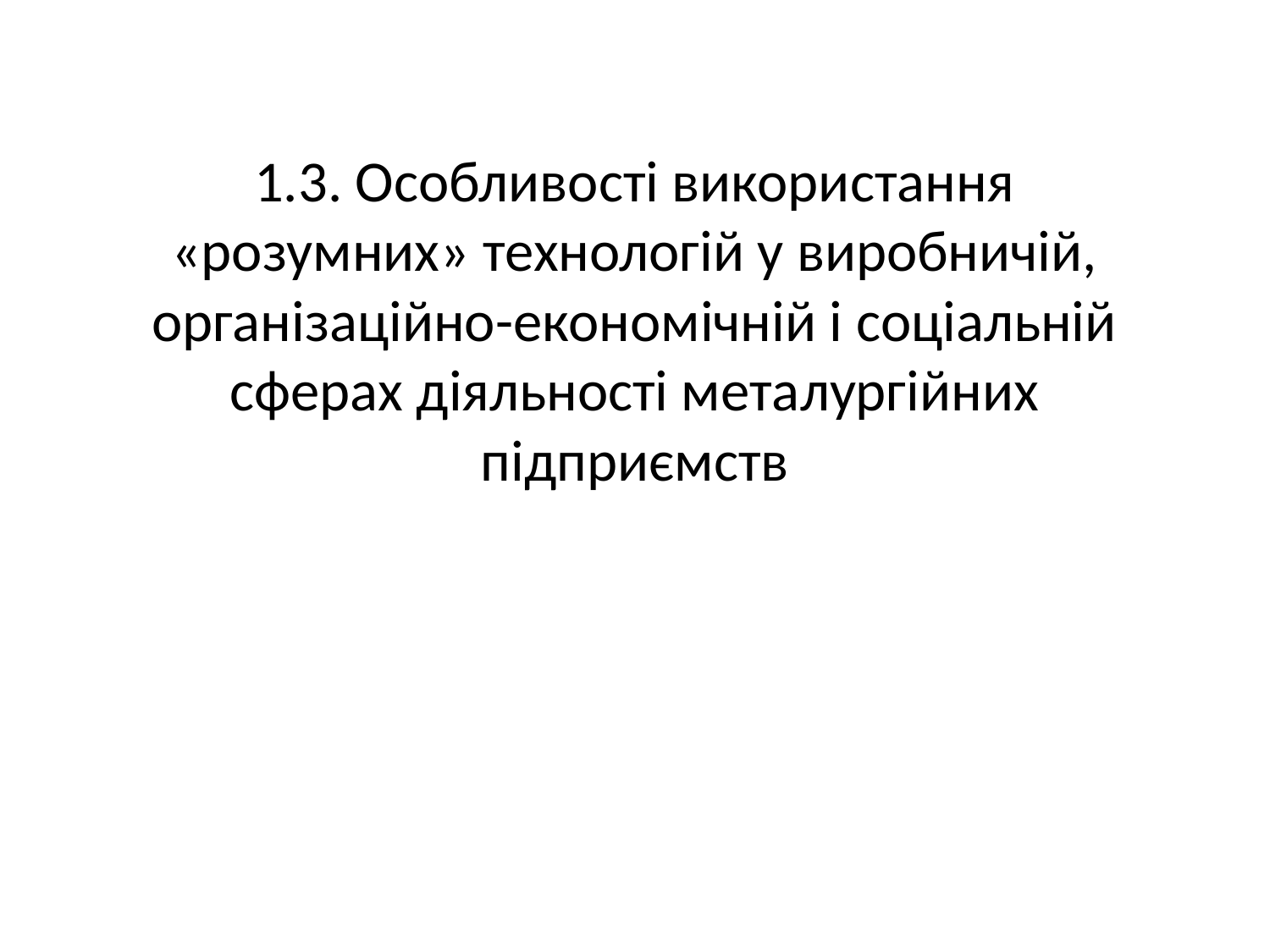

# 1.3. Особливості використання «розумних» технологій у виробничій, організаційно-економічній і соціальній сферах діяльності металургійних підприємств